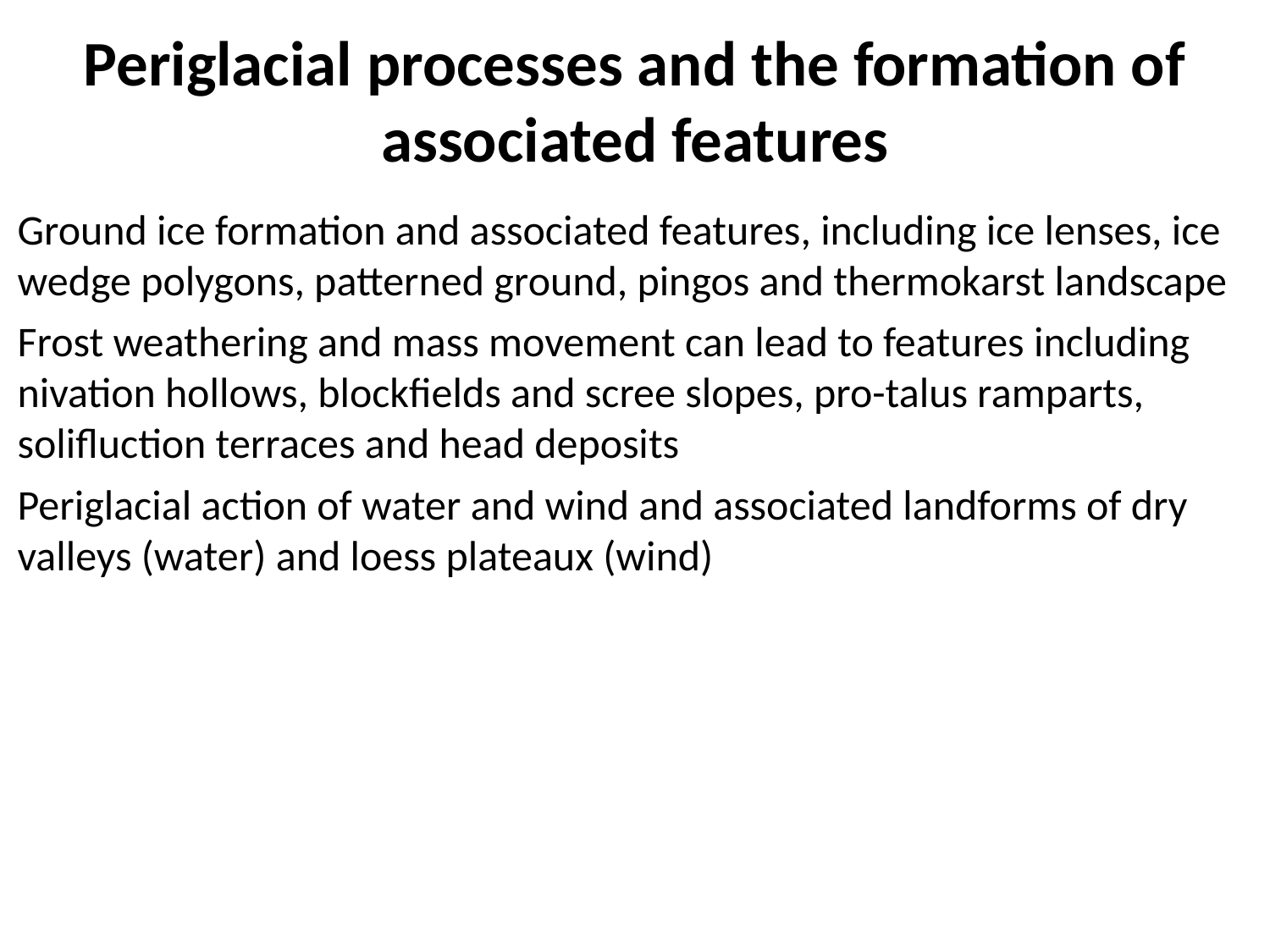

Periglacial processes and the formation of associated features
Ground ice formation and associated features, including ice lenses, ice wedge polygons, patterned ground, pingos and thermokarst landscape
Frost weathering and mass movement can lead to features including nivation hollows, blockfields and scree slopes, pro-talus ramparts, solifluction terraces and head deposits
Periglacial action of water and wind and associated landforms of dry valleys (water) and loess plateaux (wind)